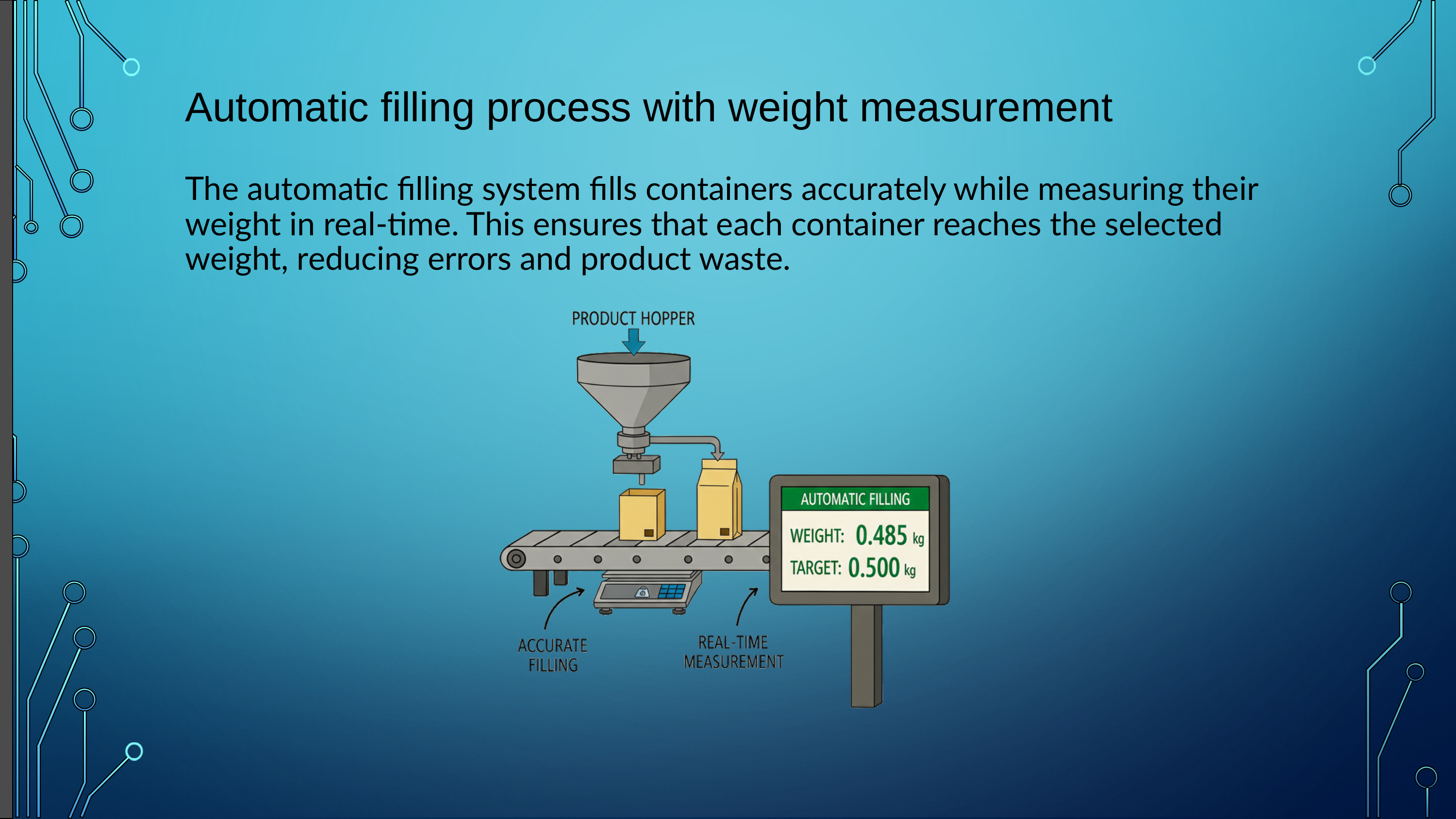

Automatic filling process with weight measurement

The automatic filling system fills containers accurately while measuring their weight in real-time. This ensures that each container reaches the selected weight, reducing errors and product waste.